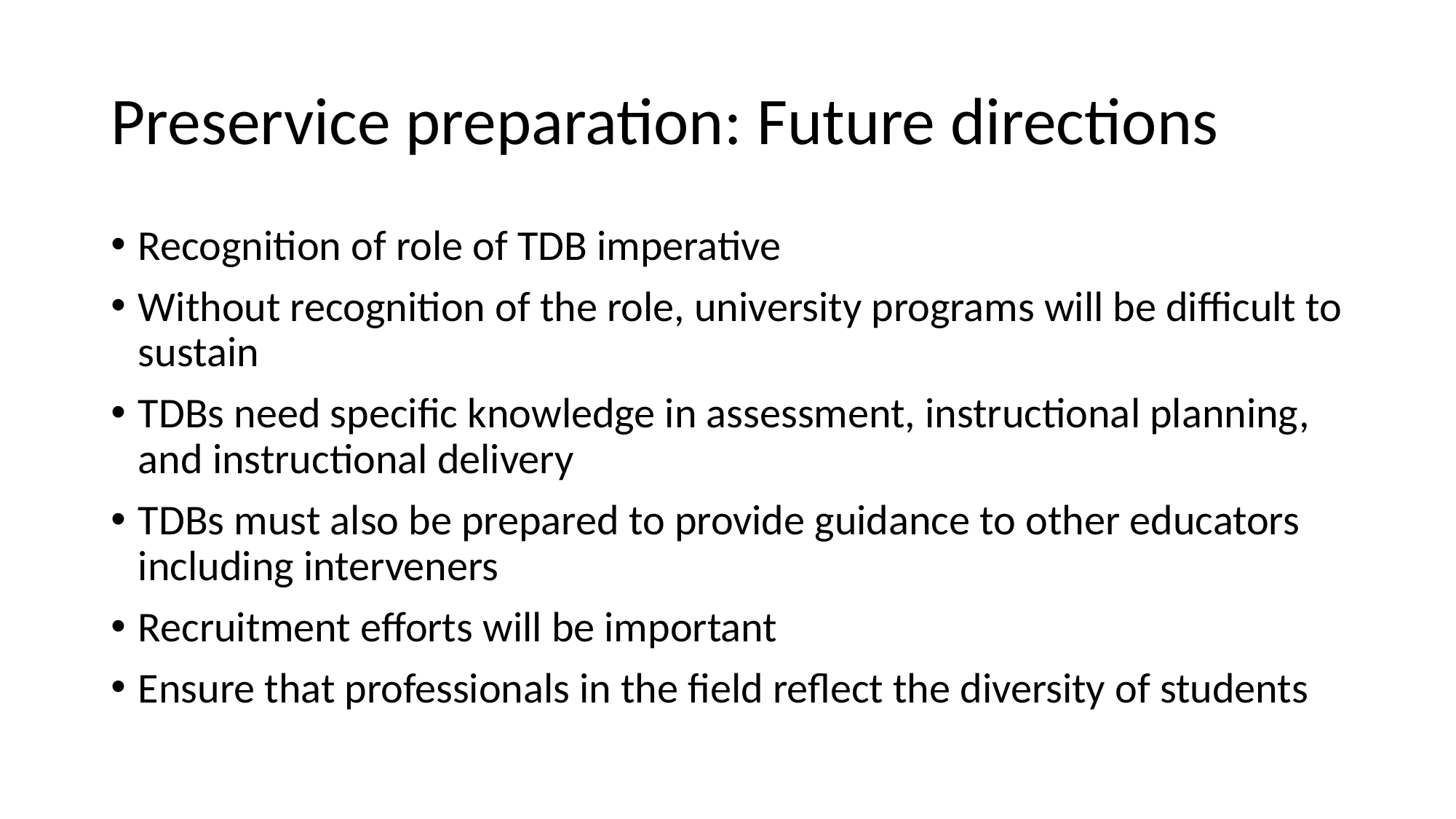

# Preservice preparation: Future directions
Recognition of role of TDB imperative
Without recognition of the role, university programs will be difficult to sustain
TDBs need specific knowledge in assessment, instructional planning, and instructional delivery
TDBs must also be prepared to provide guidance to other educators including interveners
Recruitment efforts will be important
Ensure that professionals in the field reflect the diversity of students